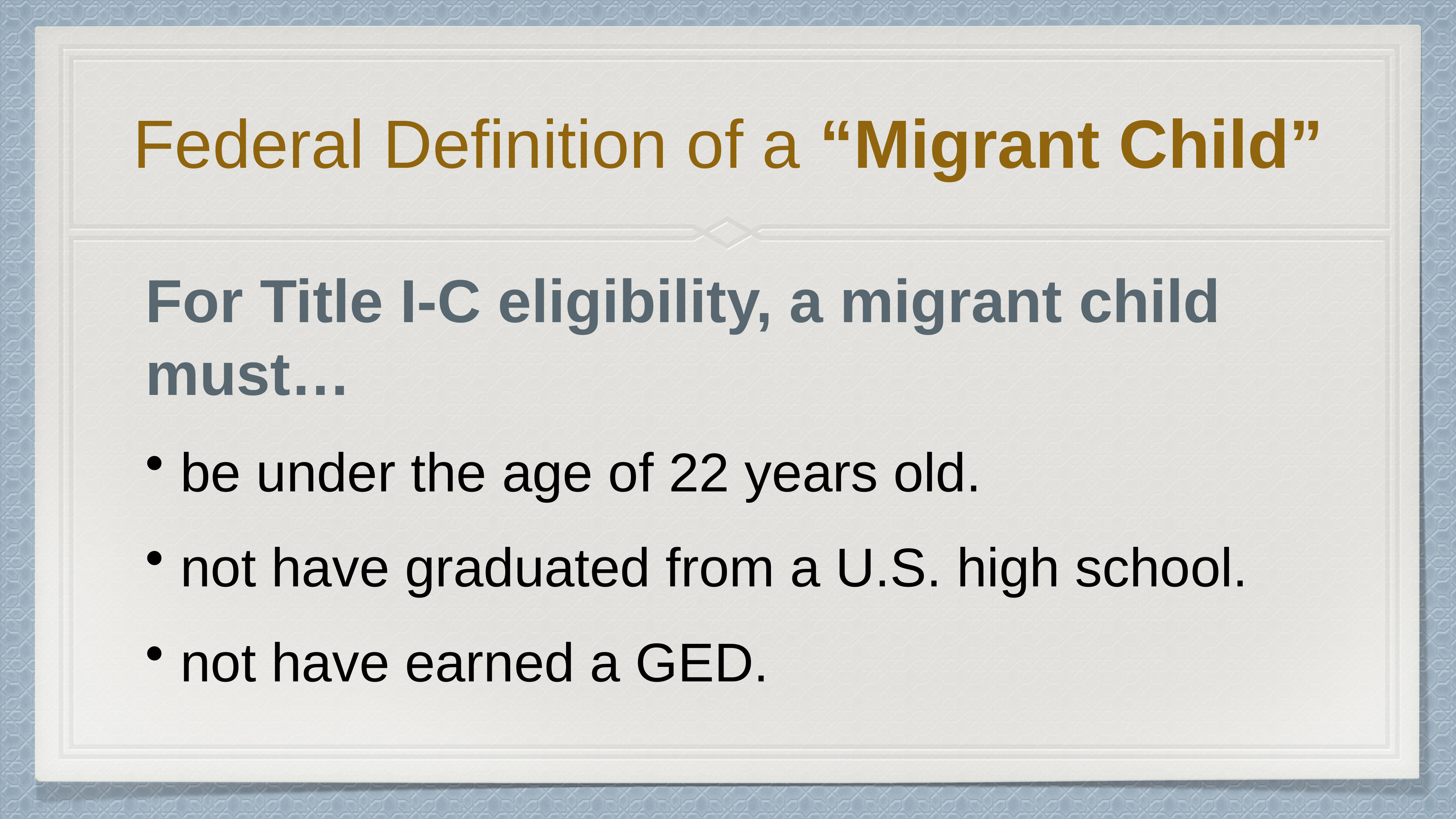

# Federal Definition of a “Migrant Child”
For Title I-C eligibility, a migrant child must…
be under the age of 22 years old.
not have graduated from a U.S. high school.
not have earned a GED.